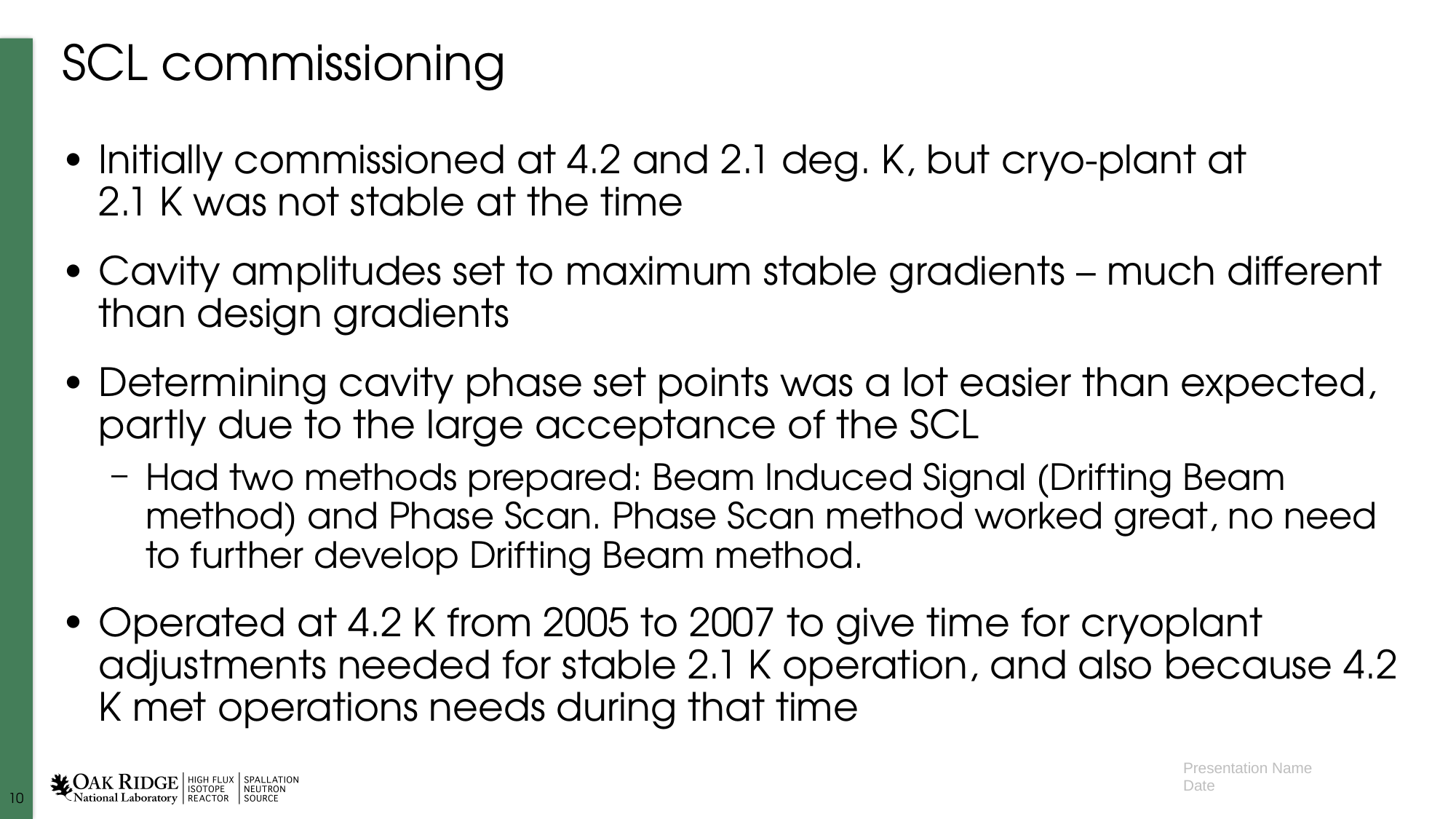

# SCL commissioning
Initially commissioned at 4.2 and 2.1 deg. K, but cryo-plant at
2.1 K was not stable at the time
Cavity amplitudes set to maximum stable gradients – much different than design gradients
Determining cavity phase set points was a lot easier than expected, partly due to the large acceptance of the SCL
Had two methods prepared: Beam Induced Signal (Drifting Beam method) and Phase Scan. Phase Scan method worked great, no need to further develop Drifting Beam method.
Operated at 4.2 K from 2005 to 2007 to give time for cryoplant adjustments needed for stable 2.1 K operation, and also because 4.2 K met operations needs during that time